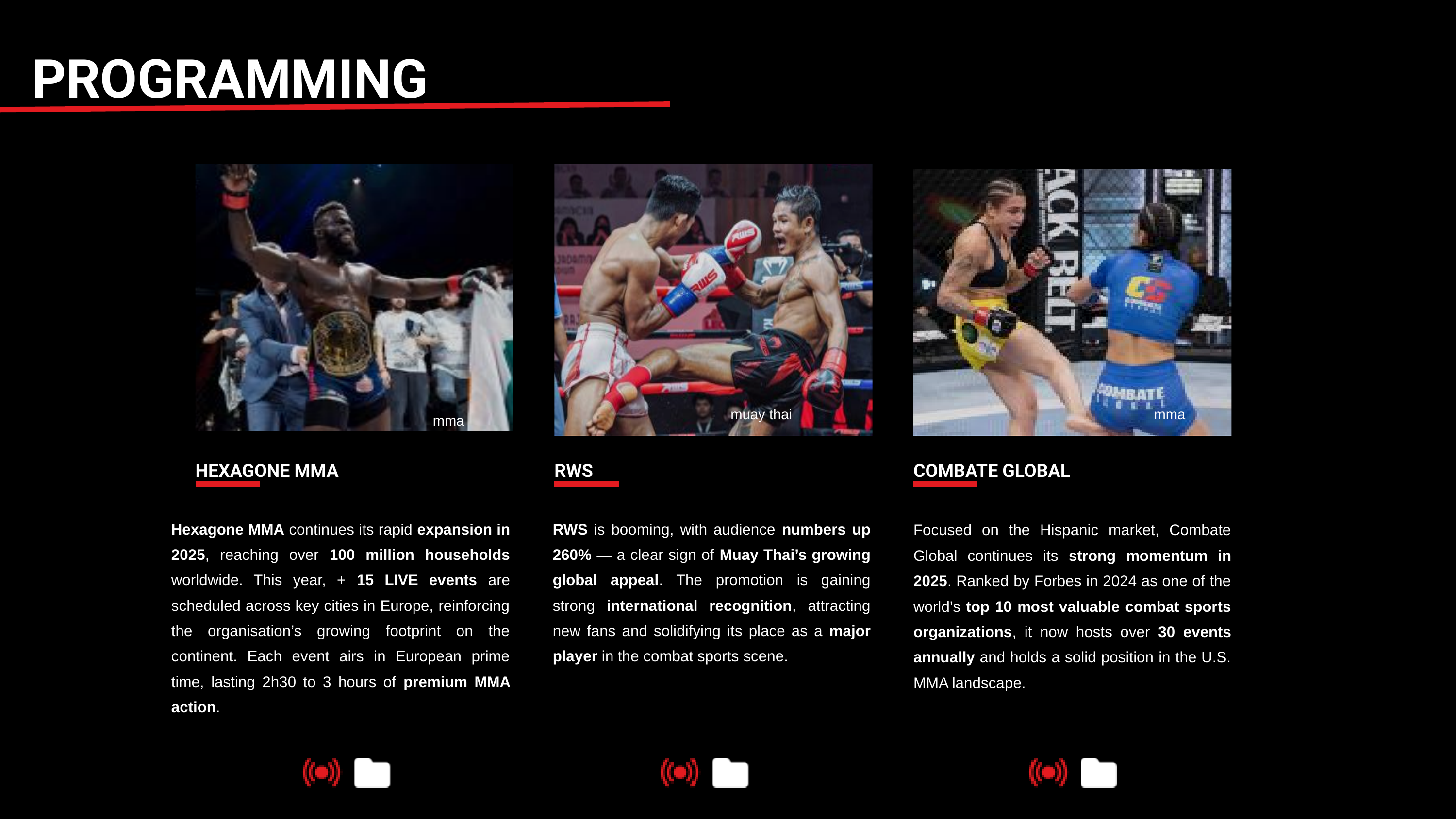

PROGRAMMING

muay thai
mma
mma
RWS
COMBATE GLOBAL
HEXAGONE MMA
Hexagone MMA continues its rapid expansion in 2025, reaching over 100 million households worldwide. This year, + 15 LIVE events are scheduled across key cities in Europe, reinforcing the organisation’s growing footprint on the continent. Each event airs in European prime time, lasting 2h30 to 3 hours of premium MMA action.

RWS is booming, with audience numbers up 260% — a clear sign of Muay Thai’s growing global appeal. The promotion is gaining strong international recognition, attracting new fans and solidifying its place as a major player in the combat sports scene.
Focused on the Hispanic market, Combate Global continues its strong momentum in 2025. Ranked by Forbes in 2024 as one of the world’s top 10 most valuable combat sports organizations, it now hosts over 30 events annually and holds a solid position in the U.S. MMA landscape.